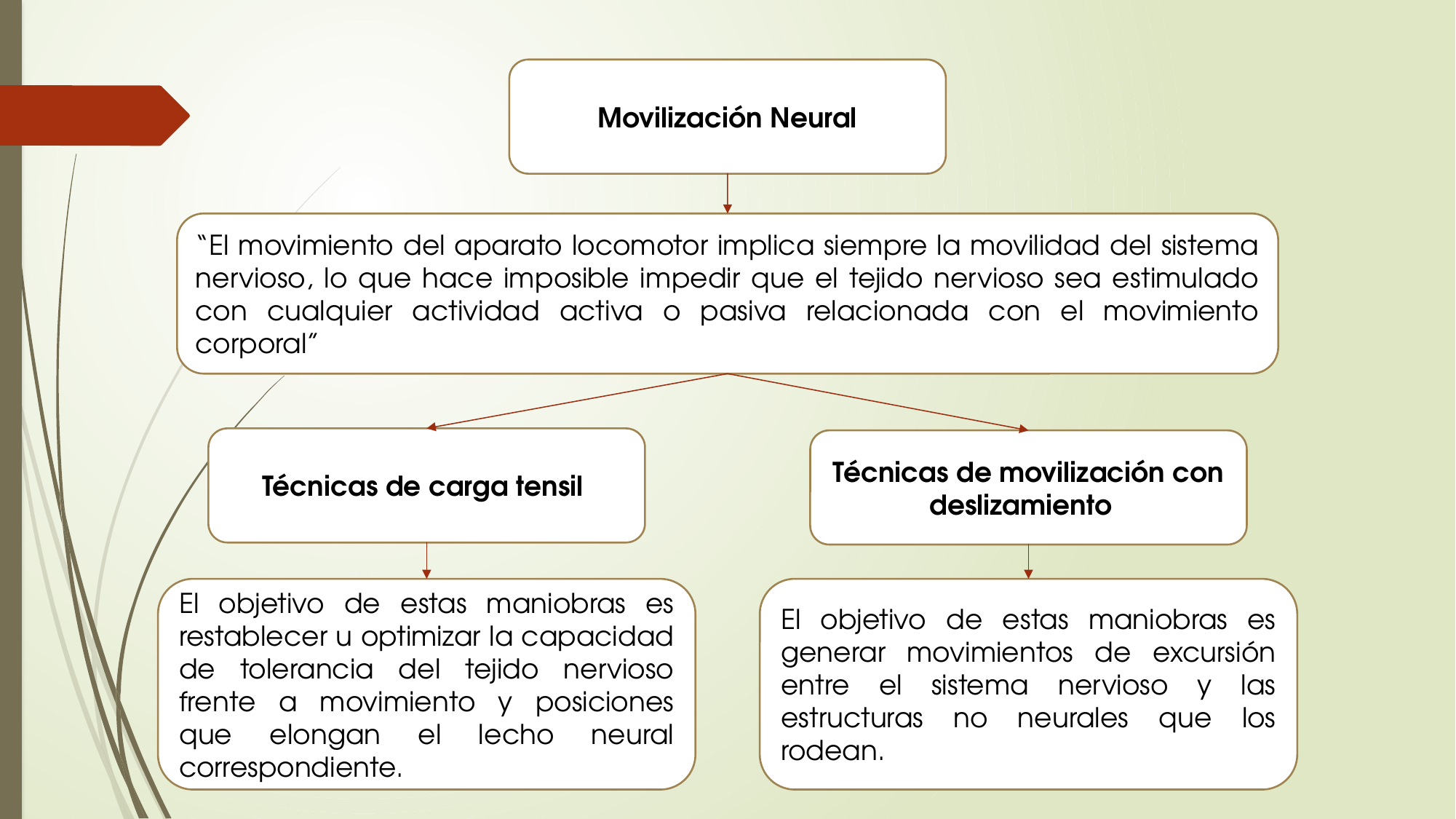

Movilización Neural
“El movimiento del aparato locomotor implica siempre la movilidad del sistema nervioso, lo que hace imposible impedir que el tejido nervioso sea estimulado con cualquier actividad activa o pasiva relacionada con el movimiento corporal”
Técnicas de carga tensil
Técnicas de movilización con deslizamiento
El objetivo de estas maniobras es restablecer u optimizar la capacidad de tolerancia del tejido nervioso frente a movimiento y posiciones que elongan el lecho neural correspondiente.
El objetivo de estas maniobras es generar movimientos de excursión entre el sistema nervioso y las estructuras no neurales que los rodean.